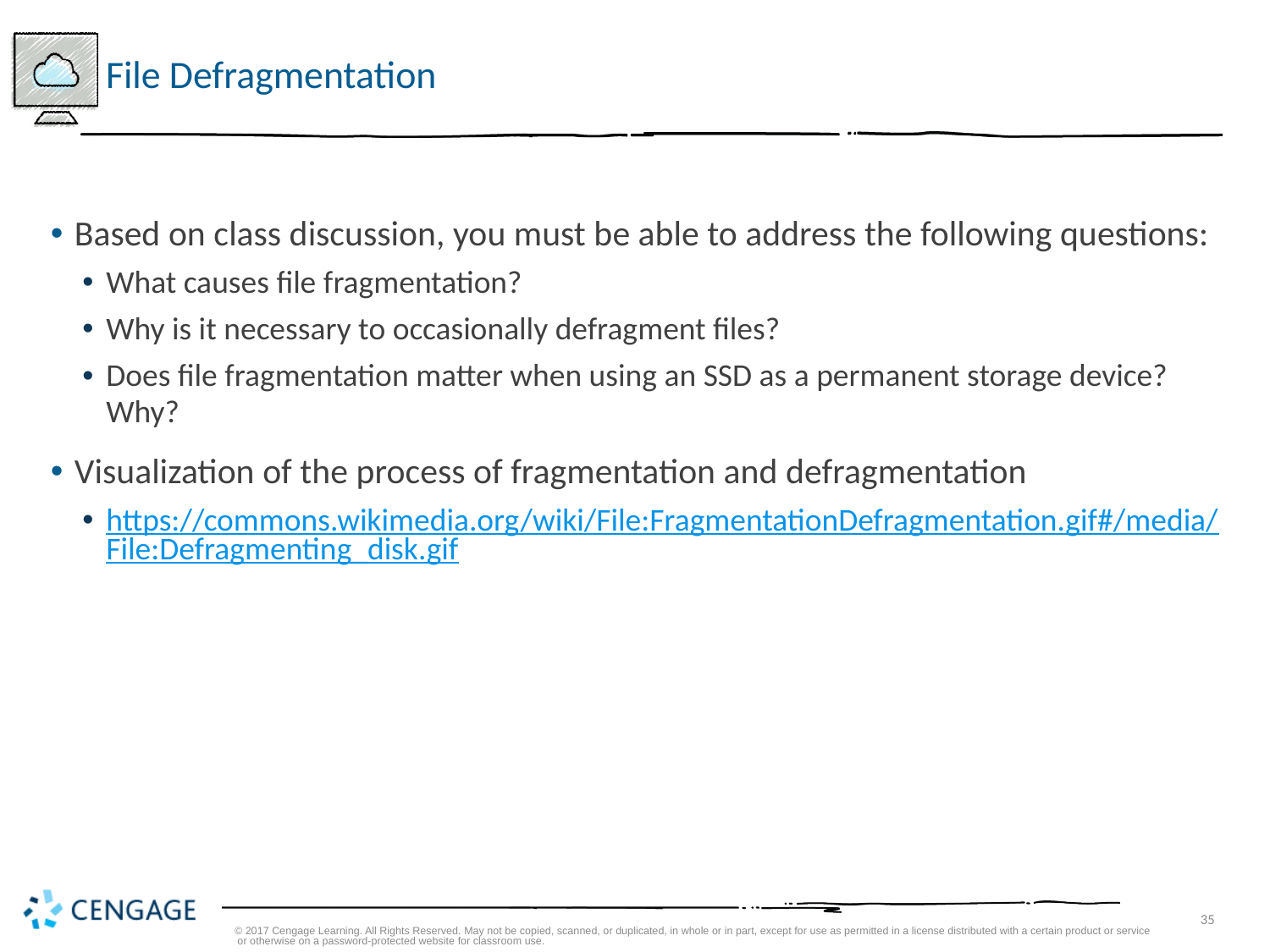

# File Defragmentation
Based on class discussion, you must be able to address the following questions:
What causes file fragmentation?
Why is it necessary to occasionally defragment files?
Does file fragmentation matter when using an SSD as a permanent storage device? Why?
Visualization of the process of fragmentation and defragmentation
https://commons.wikimedia.org/wiki/File:FragmentationDefragmentation.gif#/media/File:Defragmenting_disk.gif

© 2017 Cengage Learning. All Rights Reserved. May not be copied, scanned, or duplicated, in whole or in part, except for use as permitted in a license distributed with a certain product or service or otherwise on a password-protected website for classroom use.